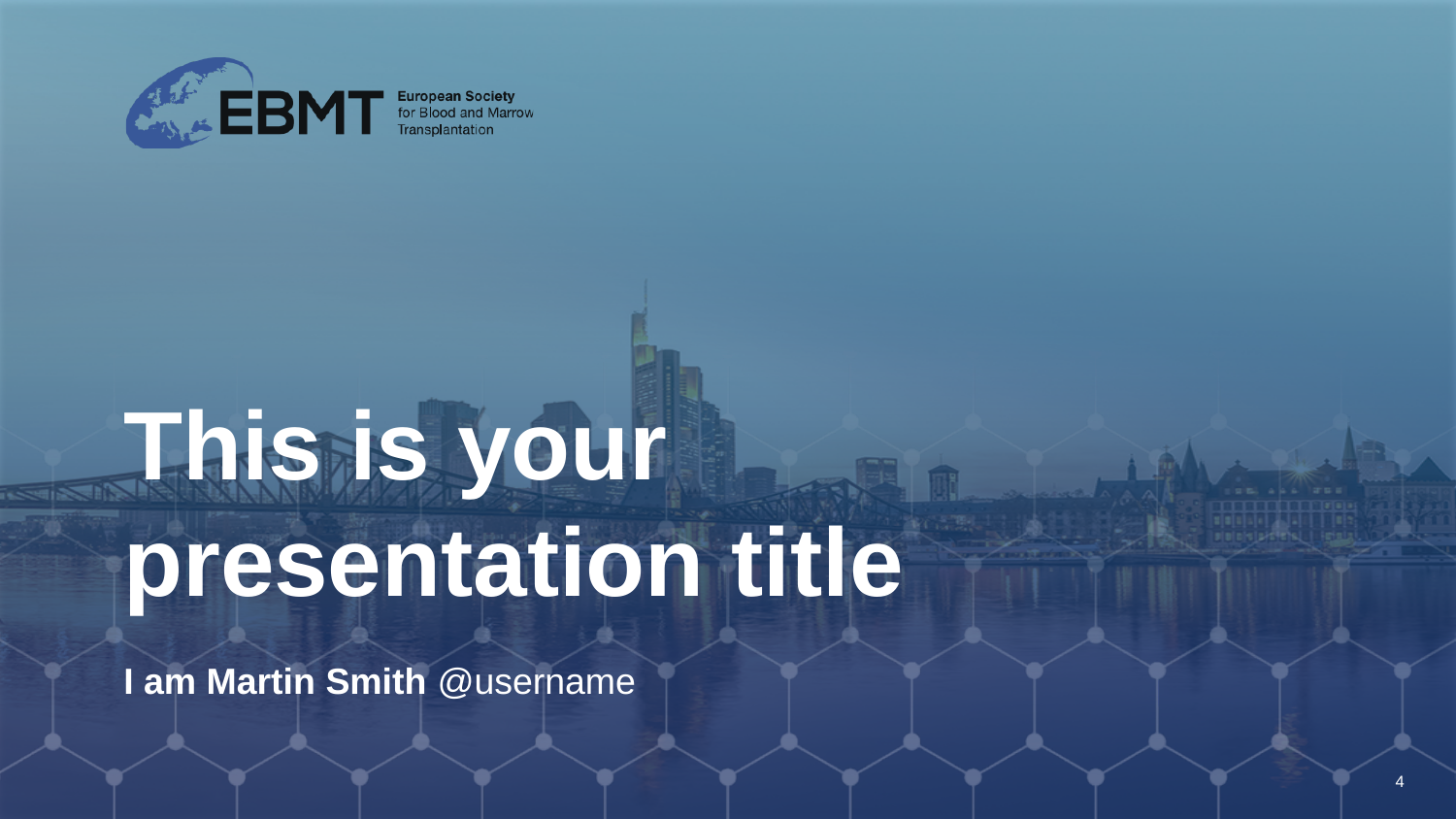

# This is your presentation title
I am Martin Smith @username
4